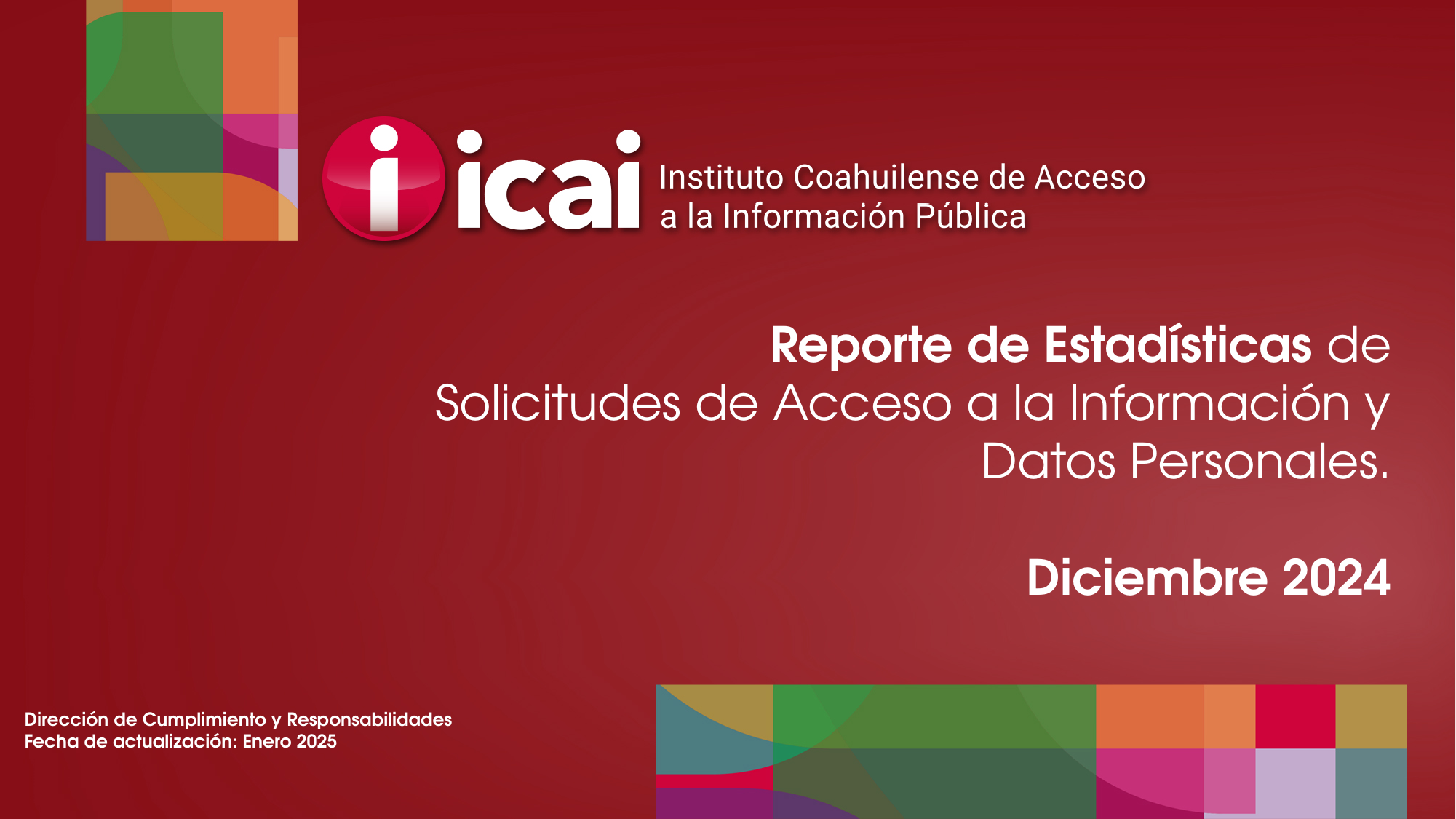

Reporte de Estadísticas de
Solicitudes de Acceso a la Información y Datos Personales.
Diciembre 2024
Dirección de Cumplimiento y Responsabilidades
Fecha de actualización: Enero 2025